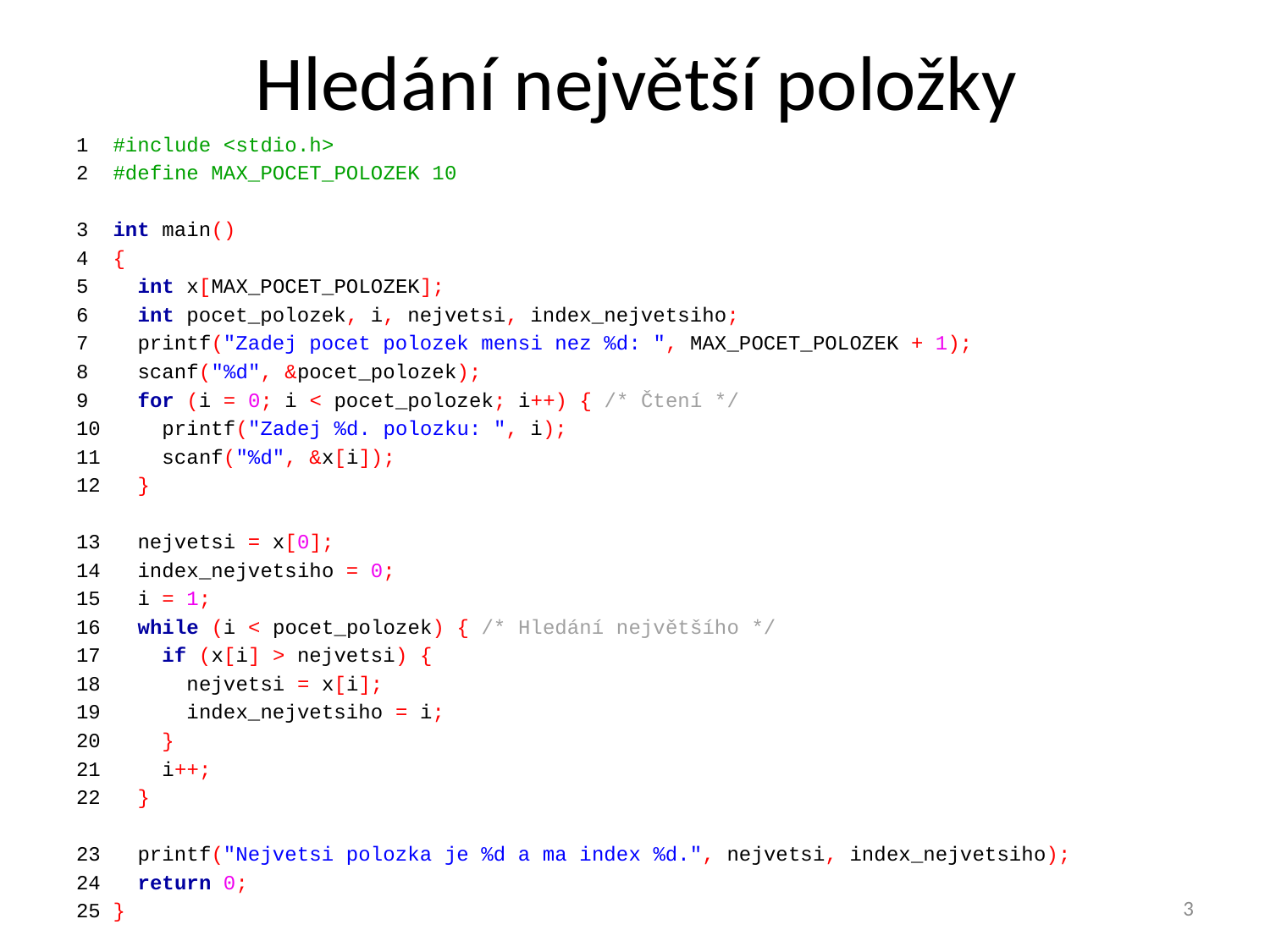

# Hledání největší položky
1  #include <stdio.h>
2  #define MAX_POCET_POLOZEK 10

3  int main()
4  {
5    int x[MAX_POCET_POLOZEK];
6    int pocet_polozek, i, nejvetsi, index_nejvetsiho;
7    printf("Zadej pocet polozek mensi nez %d: ", MAX_POCET_POLOZEK + 1);
8    scanf("%d", &pocet_polozek);
9    for (i = 0; i < pocet_polozek; i++) { /* Čtení */
10     printf("Zadej %d. polozku: ", i);
11     scanf("%d", &x[i]);
12   }

13   nejvetsi = x[0];
14   index_nejvetsiho = 0;
15   i = 1;
16   while (i < pocet_polozek) { /* Hledání největšího */
17     if (x[i] > nejvetsi) {
18       nejvetsi = x[i];
19       index_nejvetsiho = i;
20     }
21     i++;
22   }

23   printf("Nejvetsi polozka je %d a ma index %d.", nejvetsi, index_nejvetsiho);
24   return 0;
25 }
3